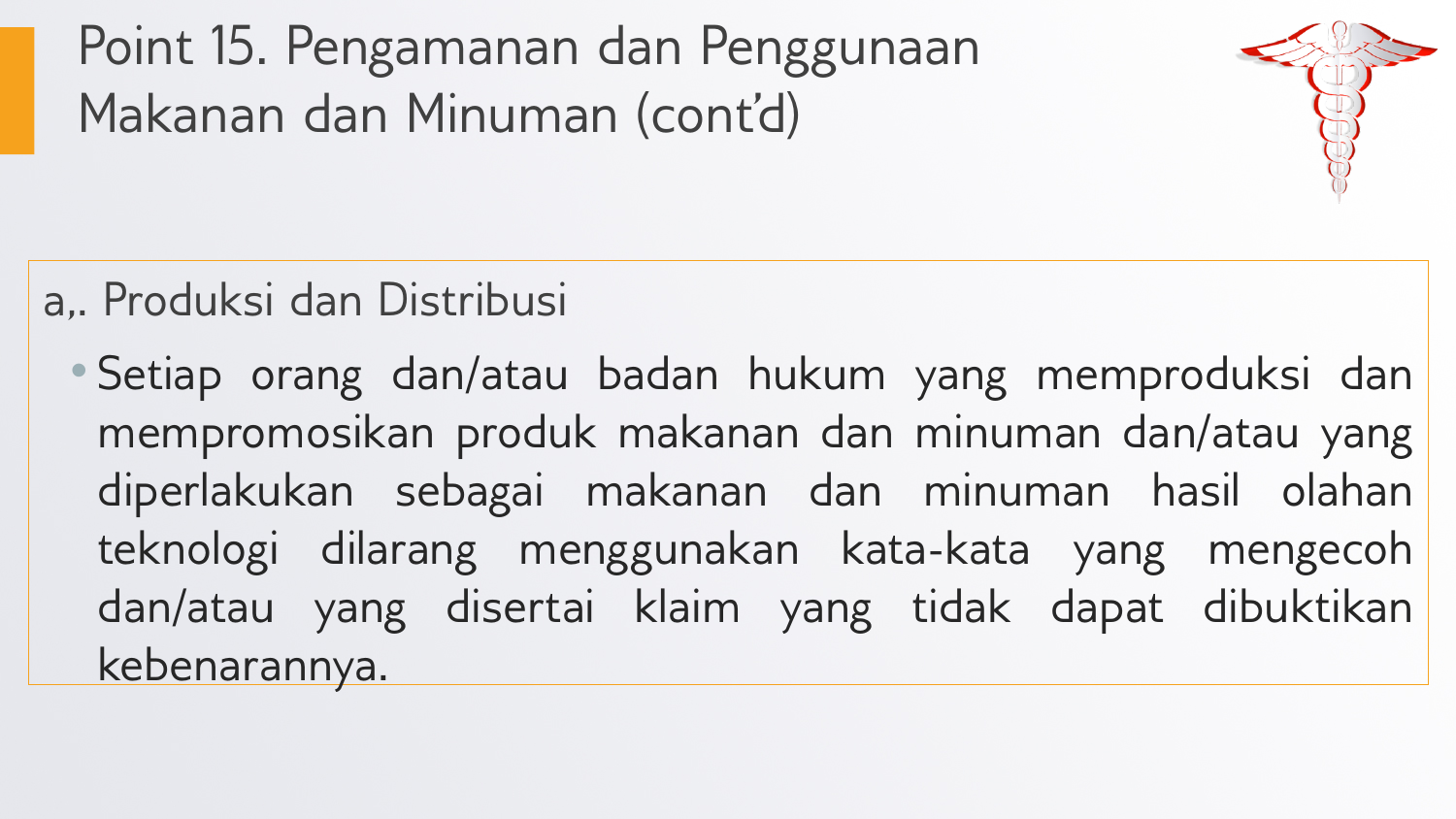

Point 15. Pengamanan dan Penggunaan  Makanan dan Minuman (cont’d)

a,. Produksi dan Distribusi
Setiap orang dan/atau badan hukum yang memproduksi dan mempromosikan produk makanan dan minuman dan/atau yang diperlakukan sebagai makanan dan minuman hasil olahan teknologi dilarang menggunakan kata-kata yang mengecoh dan/atau yang disertai klaim yang tidak dapat dibuktikan kebenarannya.